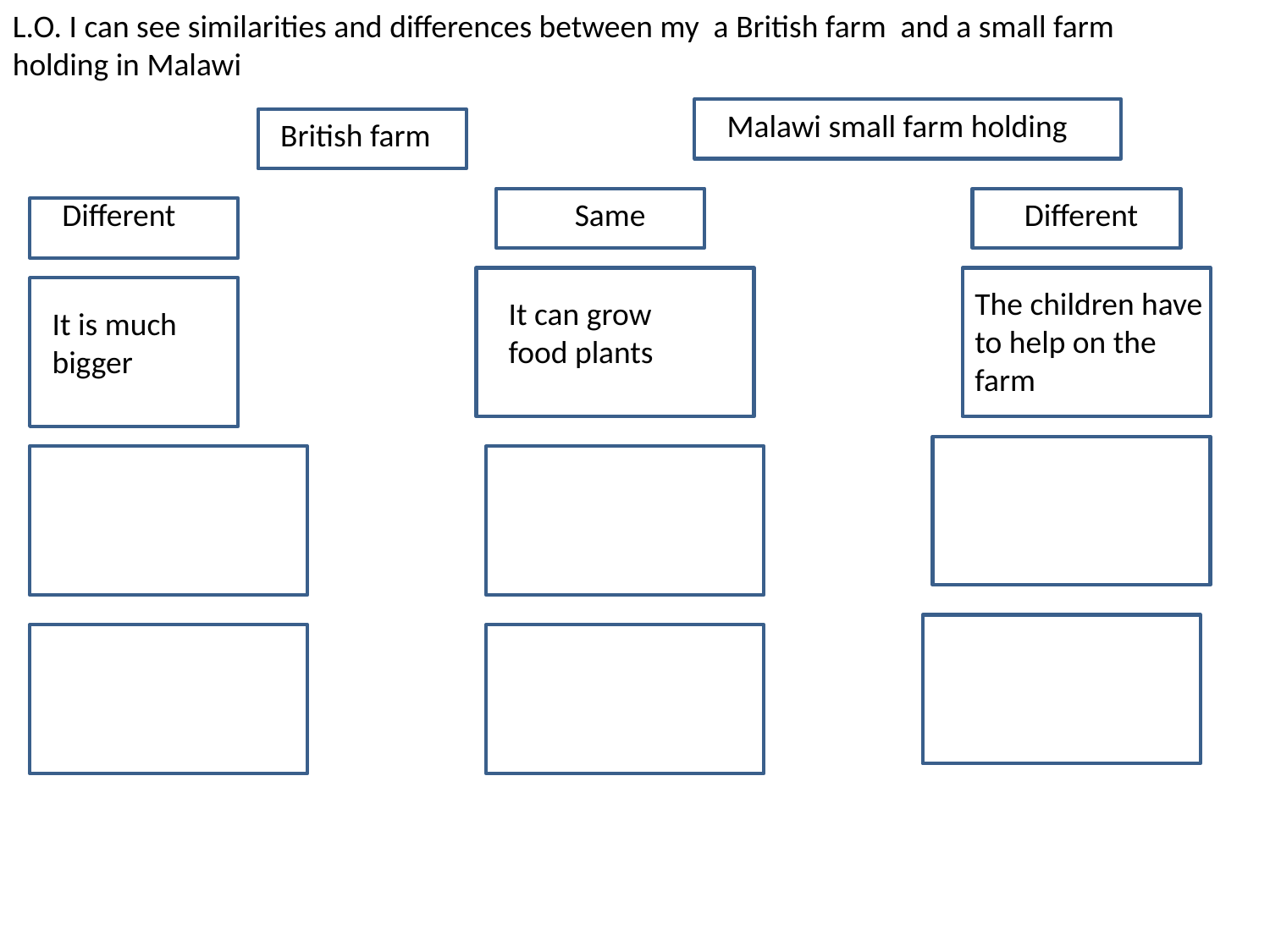

L.O. I can see similarities and differences between my  a British farm  and a small farm holding in Malawi

Malawi small farm holding

British farm
Different

Same

Different

The children have to help on the farm
It can grow food plants
It is much bigger